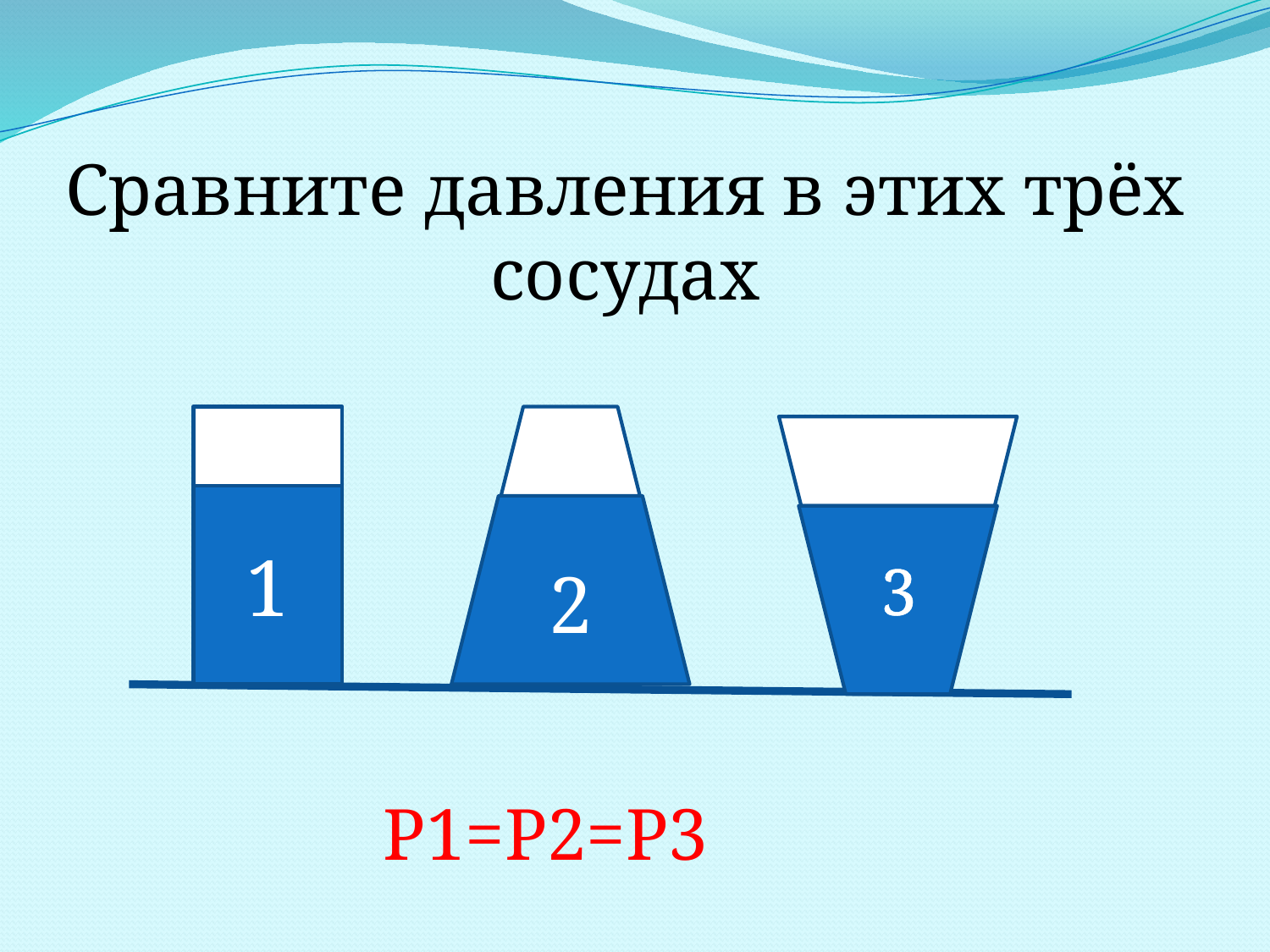

Сравните давления в этих трёх сосудах

1
2

3
P1=P2=P3